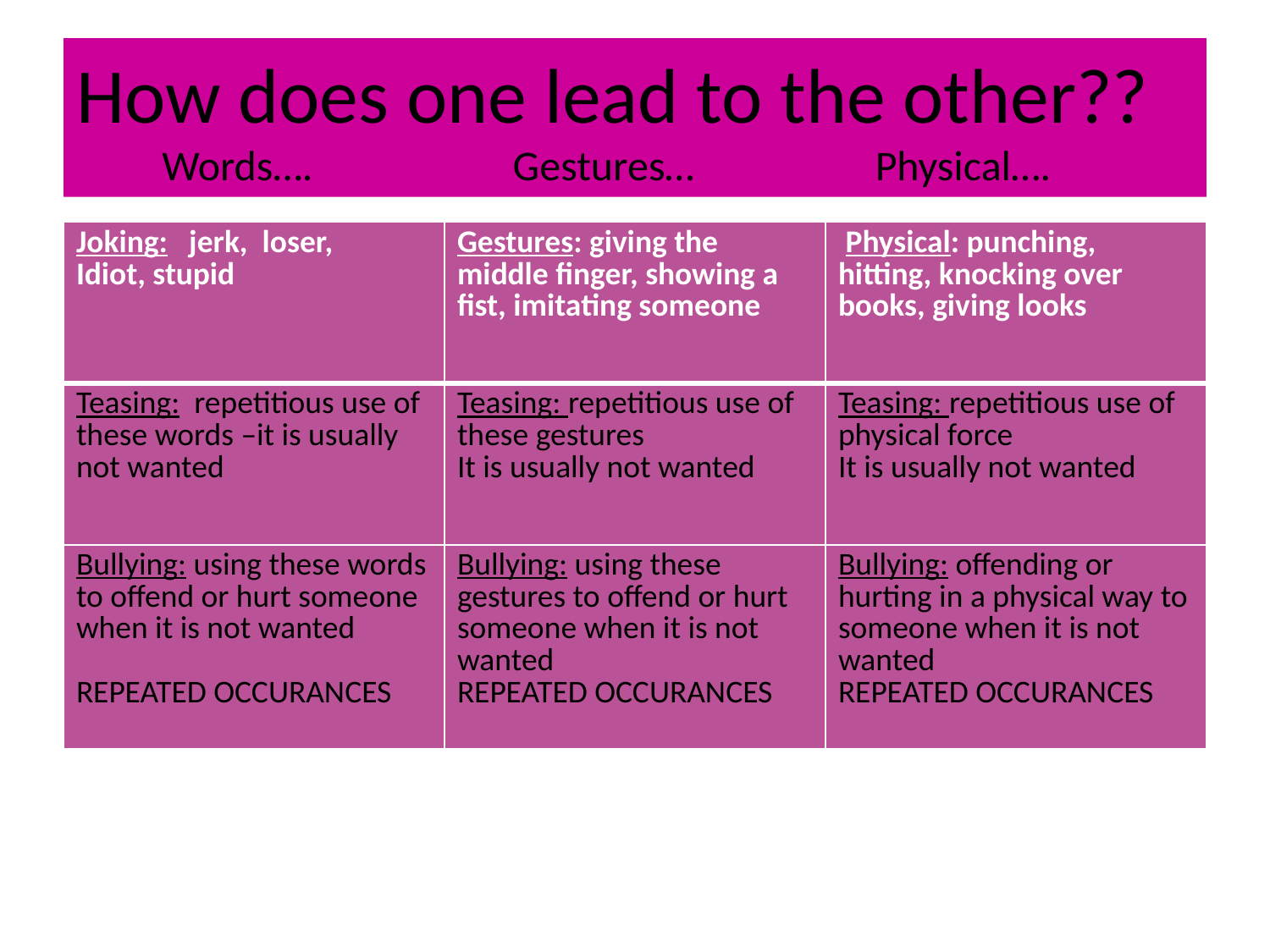

# How does one lead to the other?? Words….                     Gestures…                   Physical….
| Joking: jerk, loser, Idiot, stupid | Gestures: giving the middle finger, showing a fist, imitating someone | Physical: punching, hitting, knocking over books, giving looks |
| --- | --- | --- |
| Teasing: repetitious use of these words –it is usually not wanted | Teasing: repetitious use of these gestures It is usually not wanted | Teasing: repetitious use of physical force It is usually not wanted |
| Bullying: using these words to offend or hurt someone when it is not wanted REPEATED OCCURANCES | Bullying: using these gestures to offend or hurt someone when it is not wanted REPEATED OCCURANCES | Bullying: offending or hurting in a physical way to someone when it is not wanted REPEATED OCCURANCES |